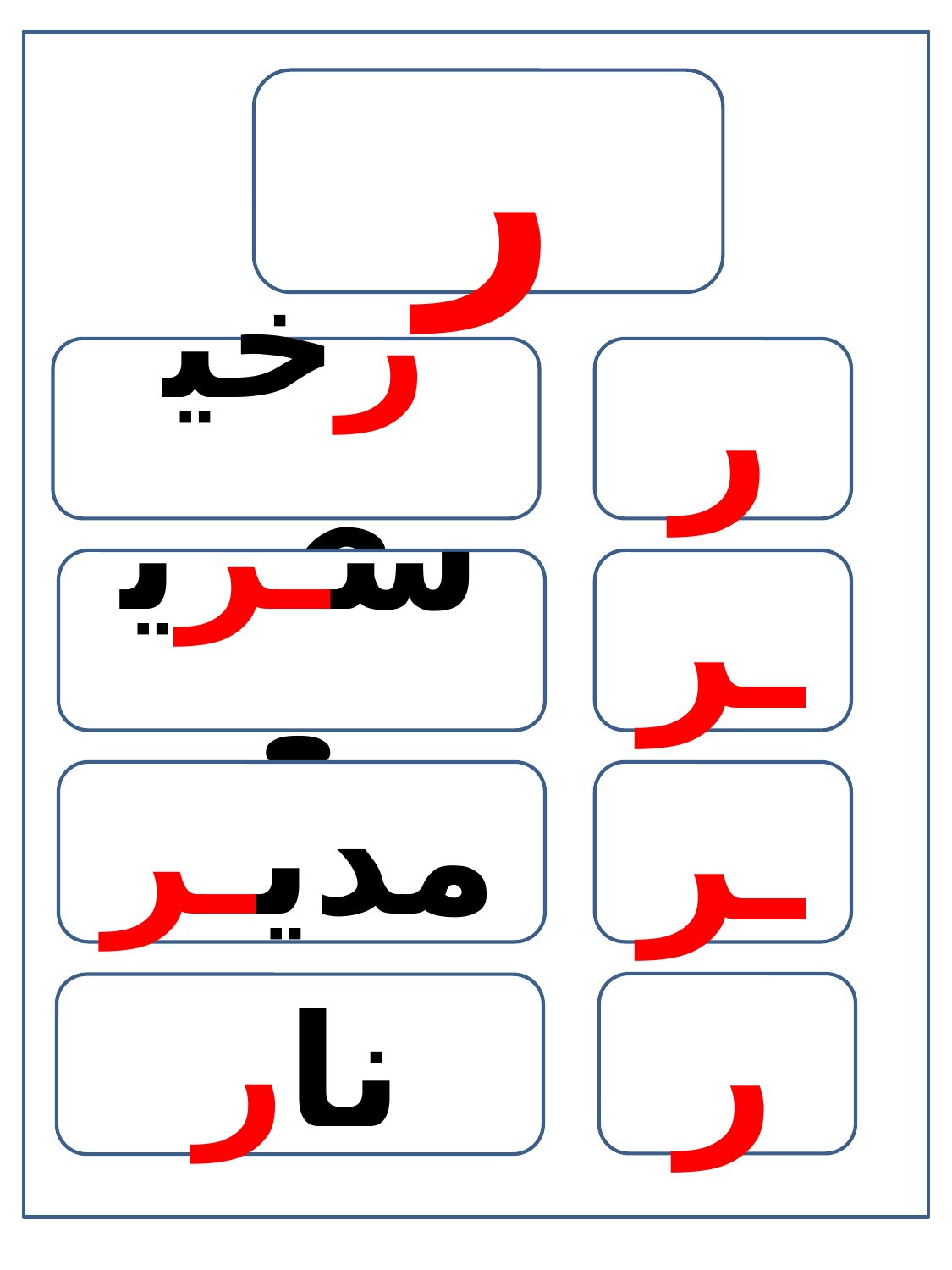

ر
رخيص
ر
سـريع
ـر
مديـر
ـر
ر
نار